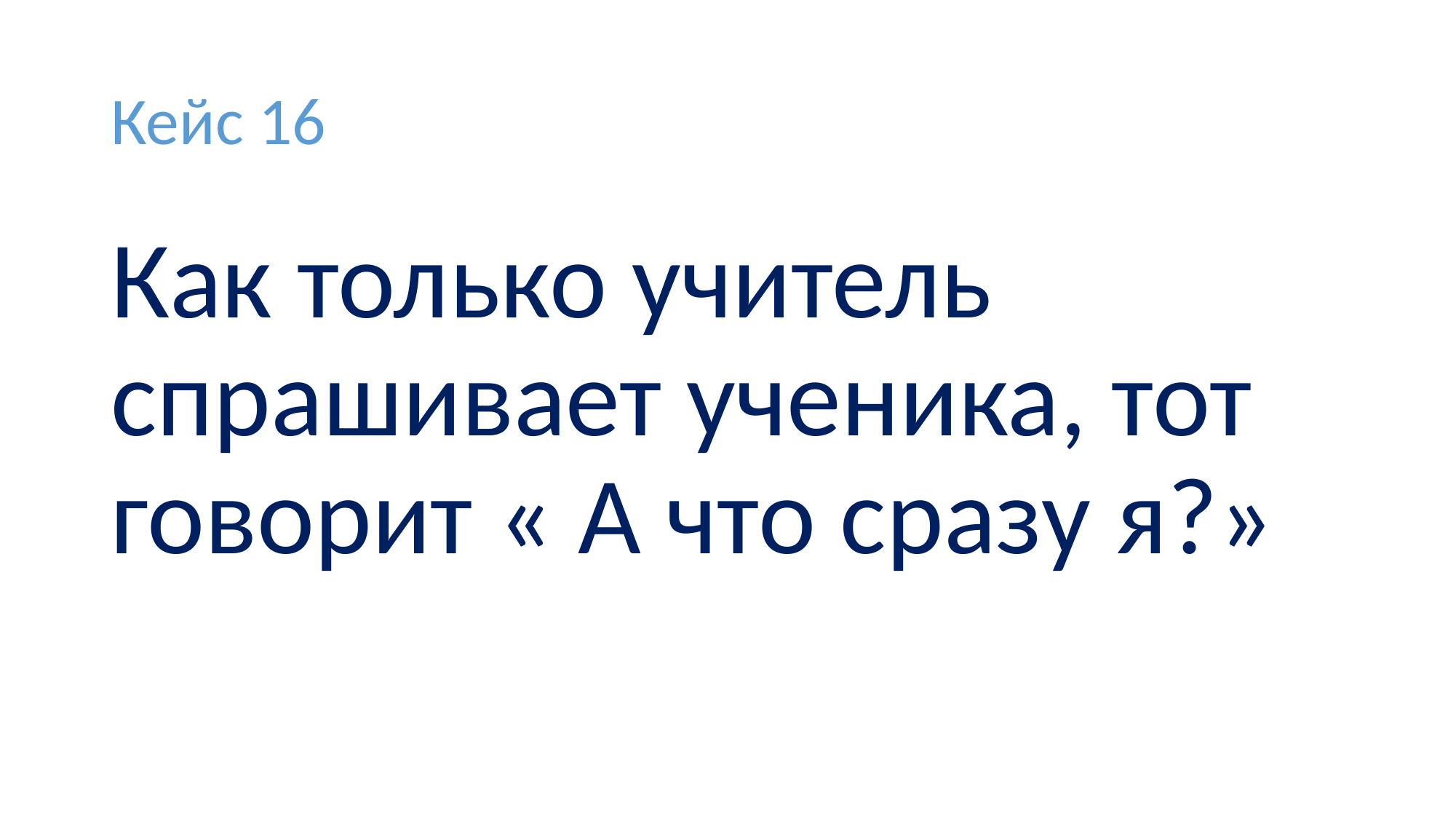

# Кейс 16
Как только учитель спрашивает ученика, тот говорит « А что сразу я?»